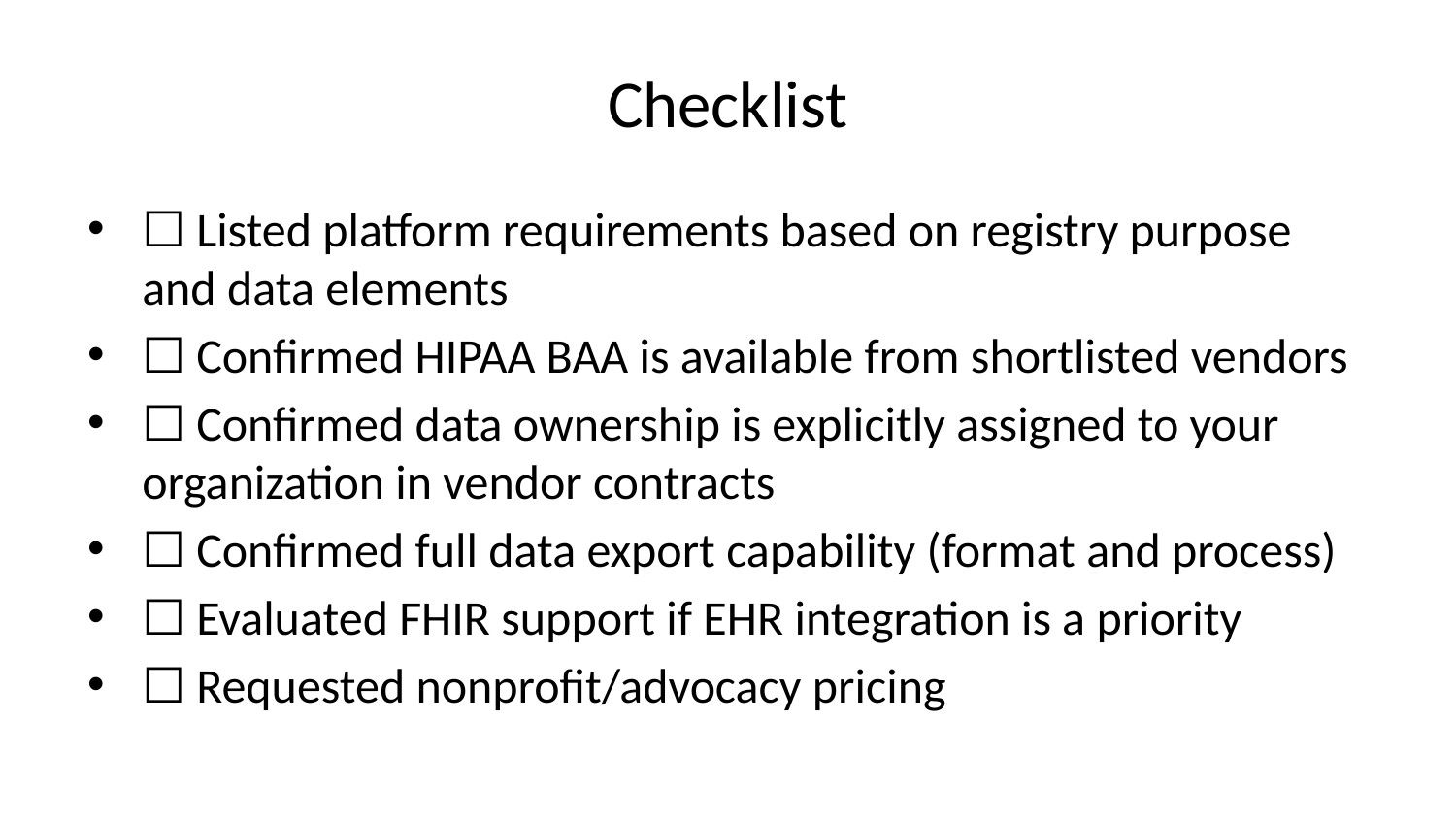

# Checklist
☐ Listed platform requirements based on registry purpose and data elements
☐ Confirmed HIPAA BAA is available from shortlisted vendors
☐ Confirmed data ownership is explicitly assigned to your organization in vendor contracts
☐ Confirmed full data export capability (format and process)
☐ Evaluated FHIR support if EHR integration is a priority
☐ Requested nonprofit/advocacy pricing